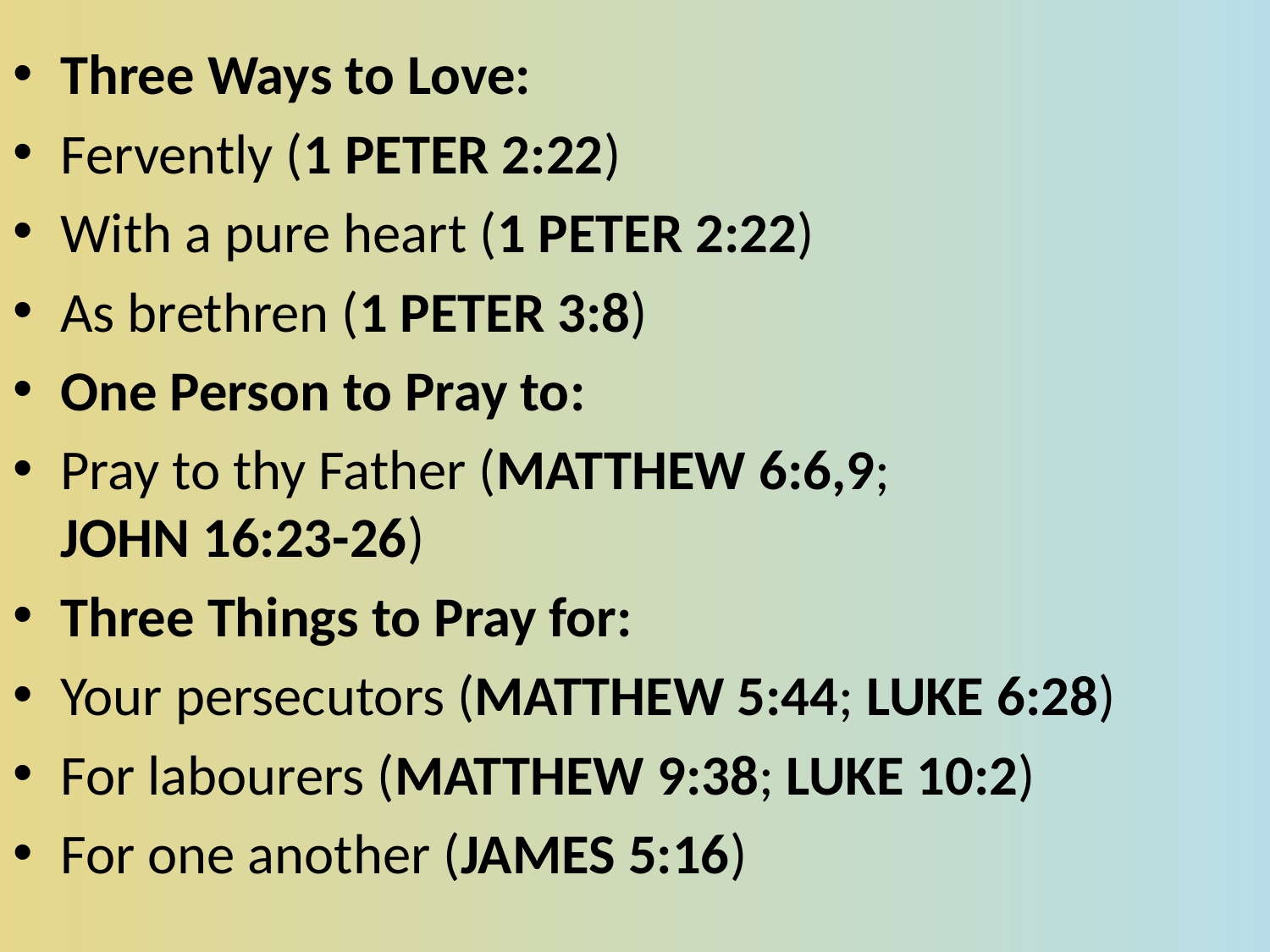

Three Ways to Love:
Fervently (1 PETER 2:22)
With a pure heart (1 PETER 2:22)
As brethren (1 PETER 3:8)
One Person to Pray to:
Pray to thy Father (MATTHEW 6:6,9; 
JOHN 16:23-26)
Three Things to Pray for:
Your persecutors (MATTHEW 5:44; LUKE 6:28)
For labourers (MATTHEW 9:38; LUKE 10:2)
For one another (JAMES 5:16)